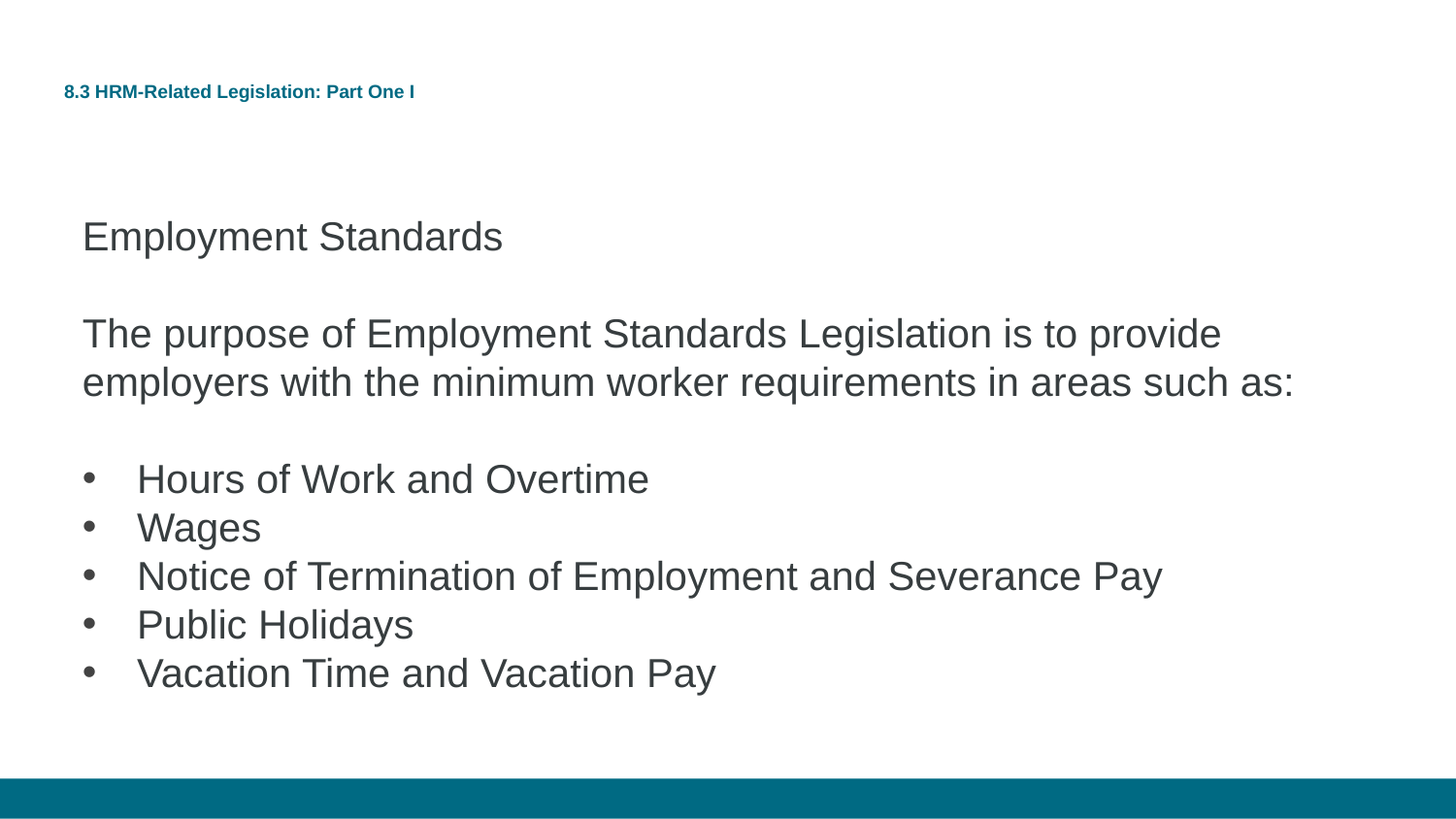

# 8.3 HRM-Related Legislation: Part One I
Employment Standards

The purpose of Employment Standards Legislation is to provide employers with the minimum worker requirements in areas such as:

Hours of Work and Overtime
Wages
Notice of Termination of Employment and Severance Pay
Public Holidays
Vacation Time and Vacation Pay